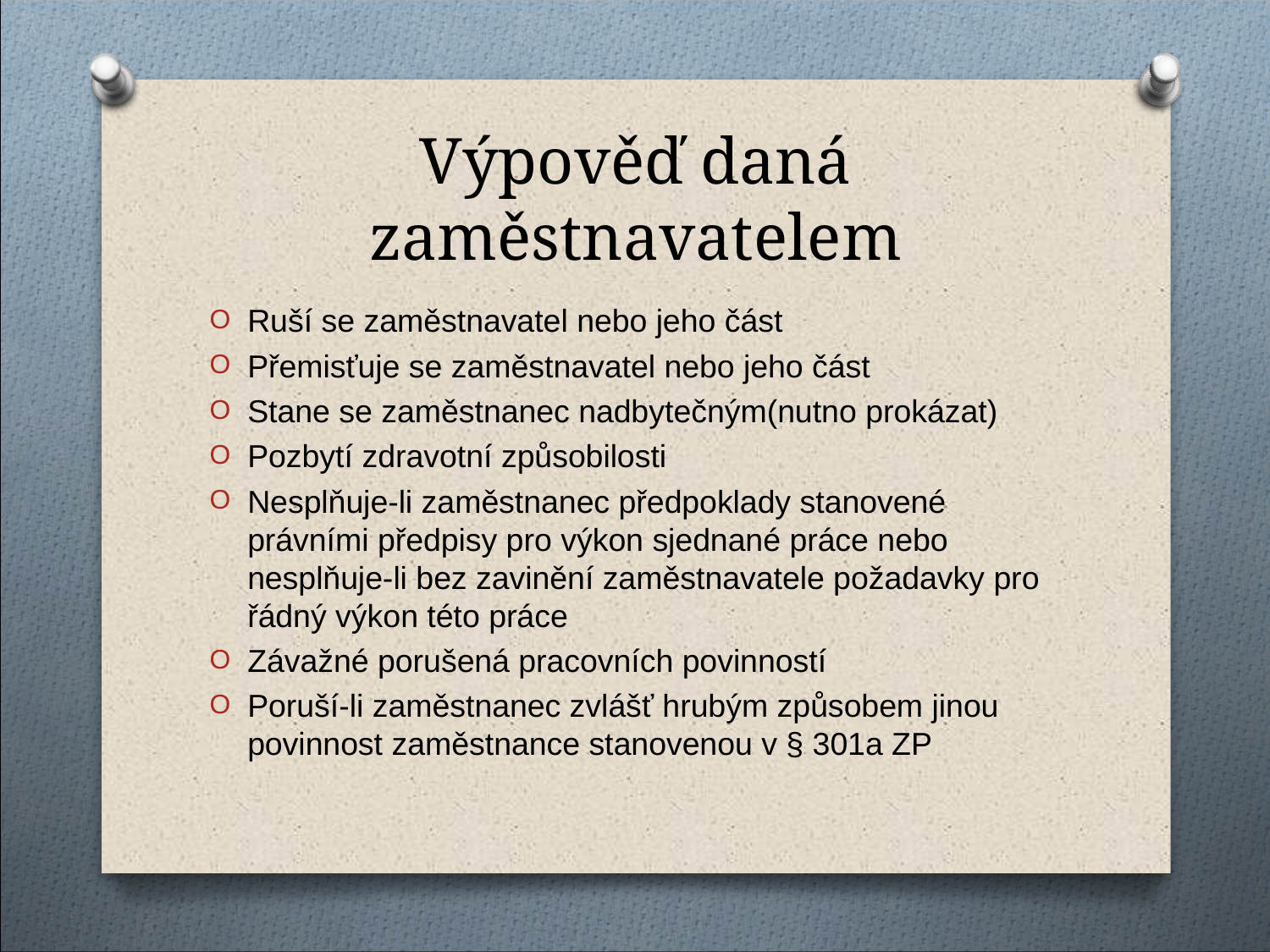

Výpověď daná zaměstnavatelem
Ruší se zaměstnavatel nebo jeho část
Přemisťuje se zaměstnavatel nebo jeho část
Stane se zaměstnanec nadbytečným(nutno prokázat)
Pozbytí zdravotní způsobilosti
Nesplňuje-li zaměstnanec předpoklady stanovené právními předpisy pro výkon sjednané práce nebo nesplňuje-li bez zavinění zaměstnavatele požadavky pro řádný výkon této práce
Závažné porušená pracovních povinností
Poruší-li zaměstnanec zvlášť hrubým způsobem jinou povinnost zaměstnance stanovenou v § 301a ZP
15